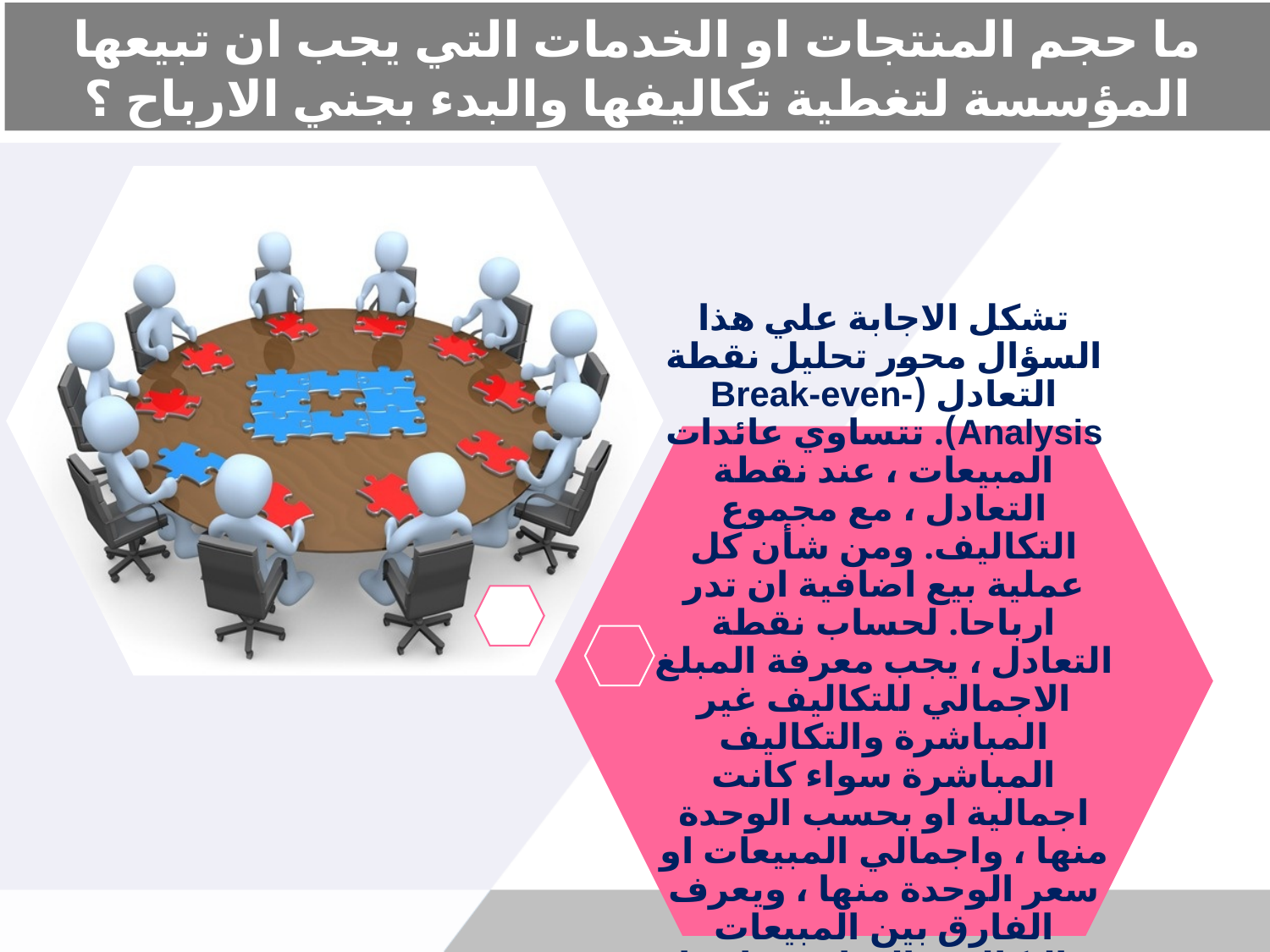

# ما حجم المنتجات او الخدمات التي يجب ان تبيعها المؤسسة لتغطية تكاليفها والبدء بجني الارباح ؟

تشكل الاجابة علي هذا السؤال محور تحليل نقطة التعادل (Break-even-Analysis). تتساوي عائدات المبيعات ، عند نقطة التعادل ، مع مجموع التكاليف. ومن شأن كل عملية بيع اضافية ان تدر ارباحا. لحساب نقطة التعادل ، يجب معرفة المبلغ الاجمالي للتكاليف غير المباشرة والتكاليف المباشرة سواء كانت اجمالية او بحسب الوحدة منها ، واجمالي المبيعات او سعر الوحدة منها ، ويعرف الفارق بين المبيعات والتكاليف المباشرة ايضا بهامش المساهمة او اجمالي الربح.